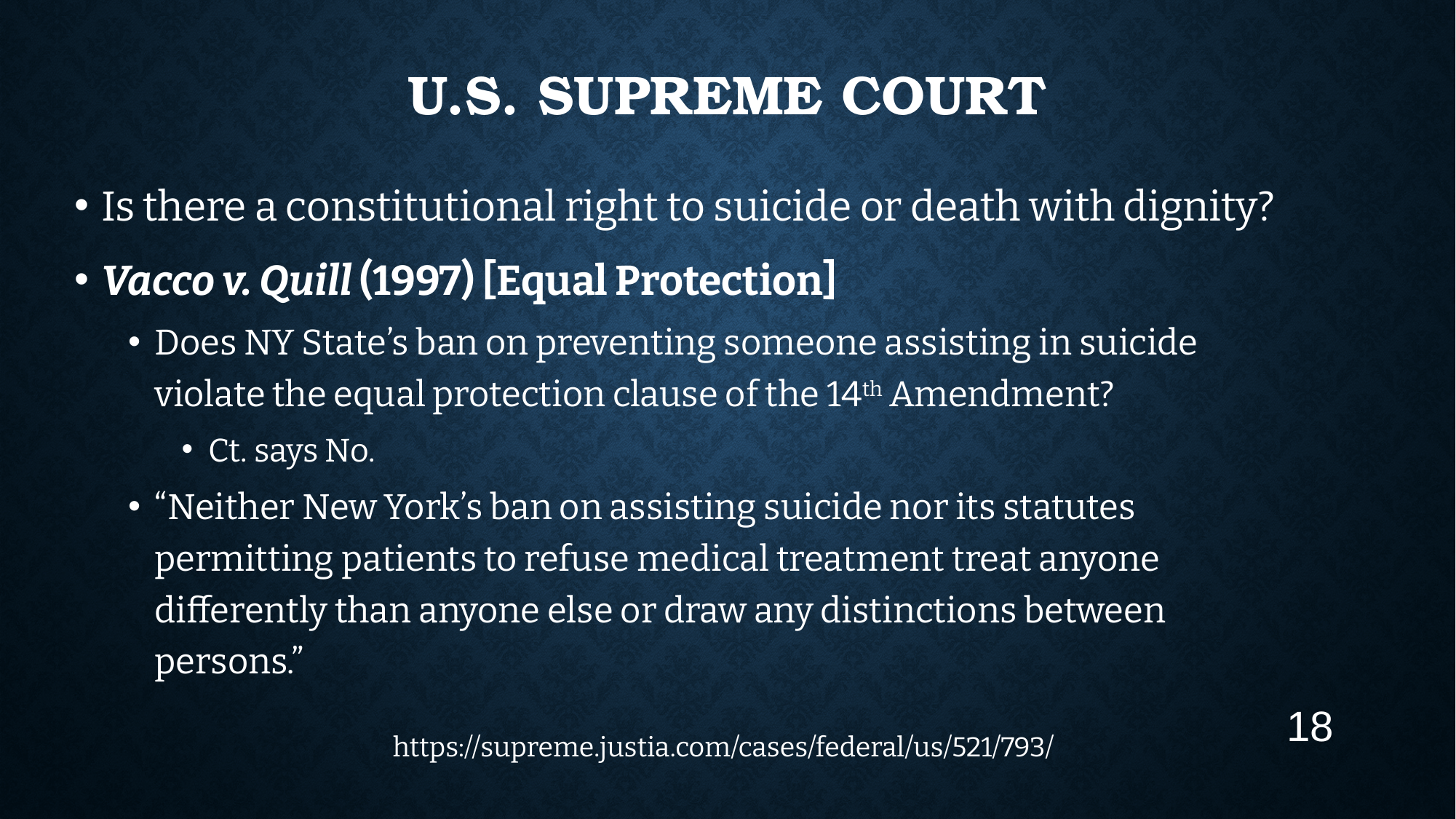

# U.S. Supreme Court
Is there a constitutional right to suicide or death with dignity?
Vacco v. Quill (1997) [Equal Protection]
Does NY State’s ban on preventing someone assisting in suicide violate the equal protection clause of the 14th Amendment?
Ct. says No.
“Neither New York’s ban on assisting suicide nor its statutes permitting patients to refuse medical treatment treat anyone differently than anyone else or draw any distinctions between persons.”
18
https://supreme.justia.com/cases/federal/us/521/793/